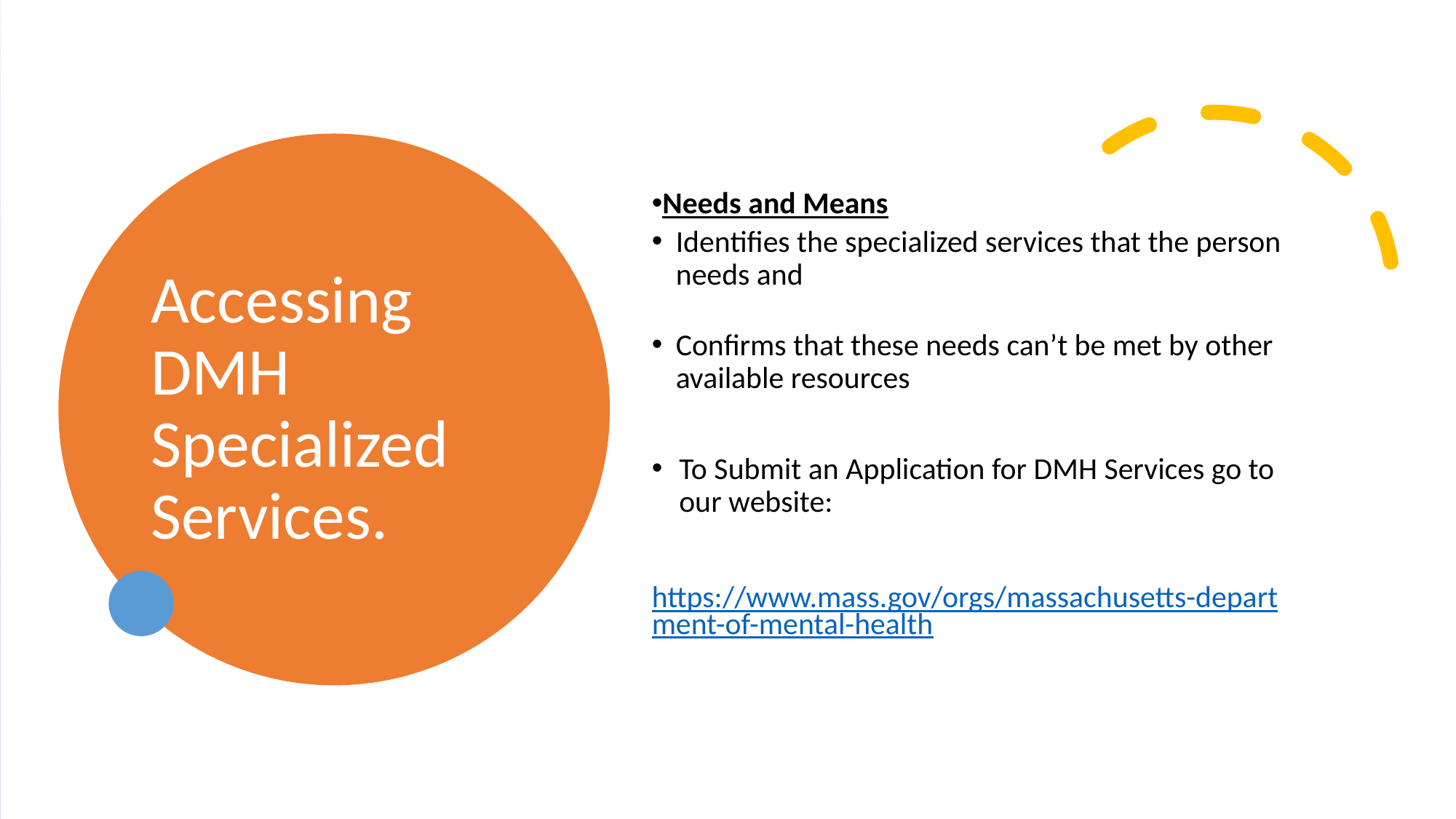

Accessing DMH Specialized Services.
Needs and Means
Identifies the specialized services that the person needs and
Confirms that these needs can’t be met by other available resources

To Submit an Application for DMH Services go to our website:

https://www.mass.gov/orgs/massachusetts-department-of-mental-health